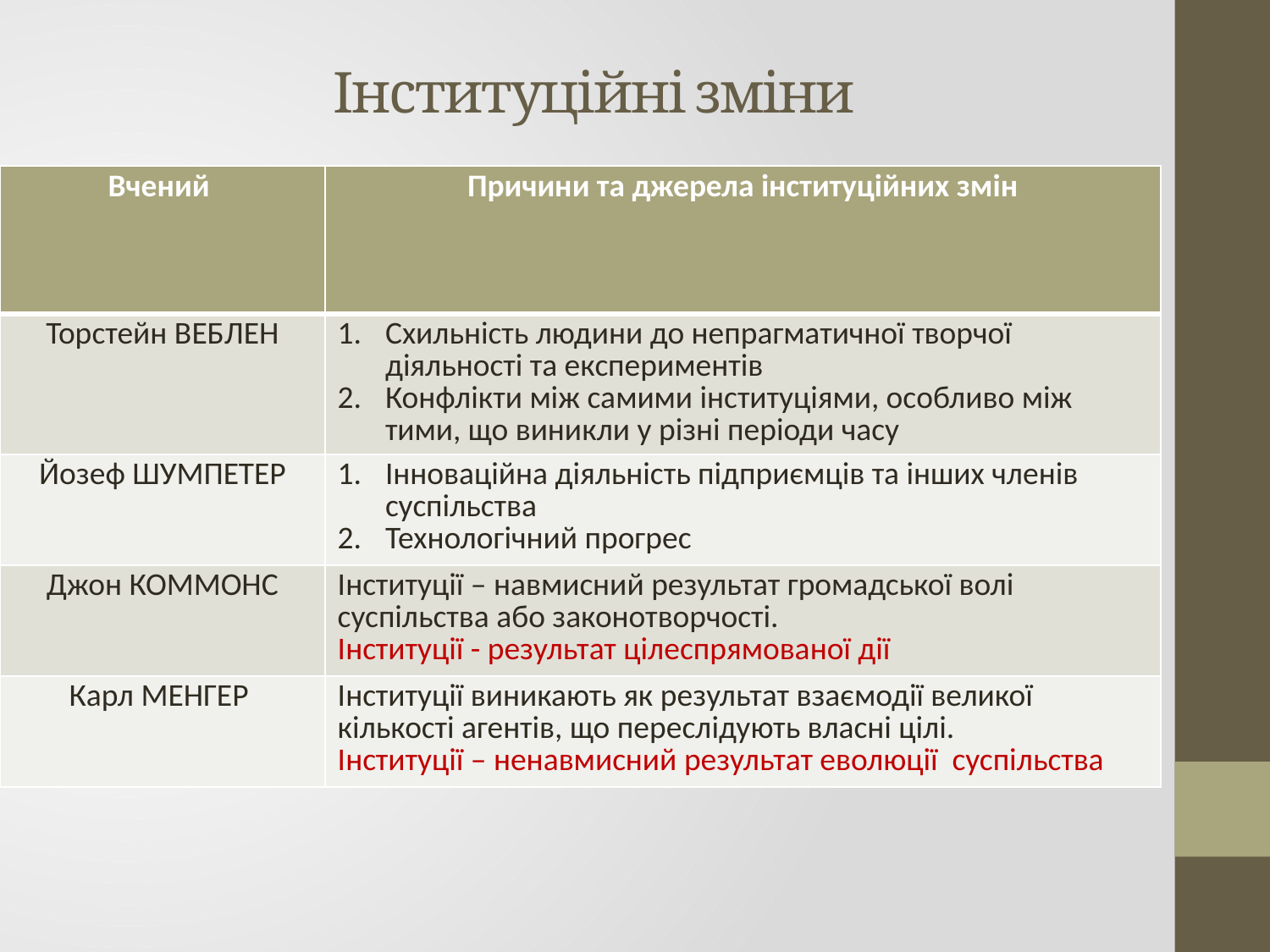

# Інституційні зміни
| Вчений | Причини та джерела інституційних змін |
| --- | --- |
| Торстейн ВЕБЛЕН | Схильність людини до непрагматичної творчої діяльності та експериментів Конфлікти між самими інституціями, особливо між тими, що виникли у різні періоди часу |
| Йозеф ШУМПЕТЕР | Інноваційна діяльність підприємців та інших членів суспільства Технологічний прогрес |
| Джон КОММОНС | Інституції – навмисний результат громадської волі суспільства або законотворчості. Інституції - результат цілеспрямованої дії |
| Карл МЕНГЕР | Інституції виникають як результат взаємодії великої кількості агентів, що переслідують власні цілі. Інституції – ненавмисний результат еволюції суспільства |